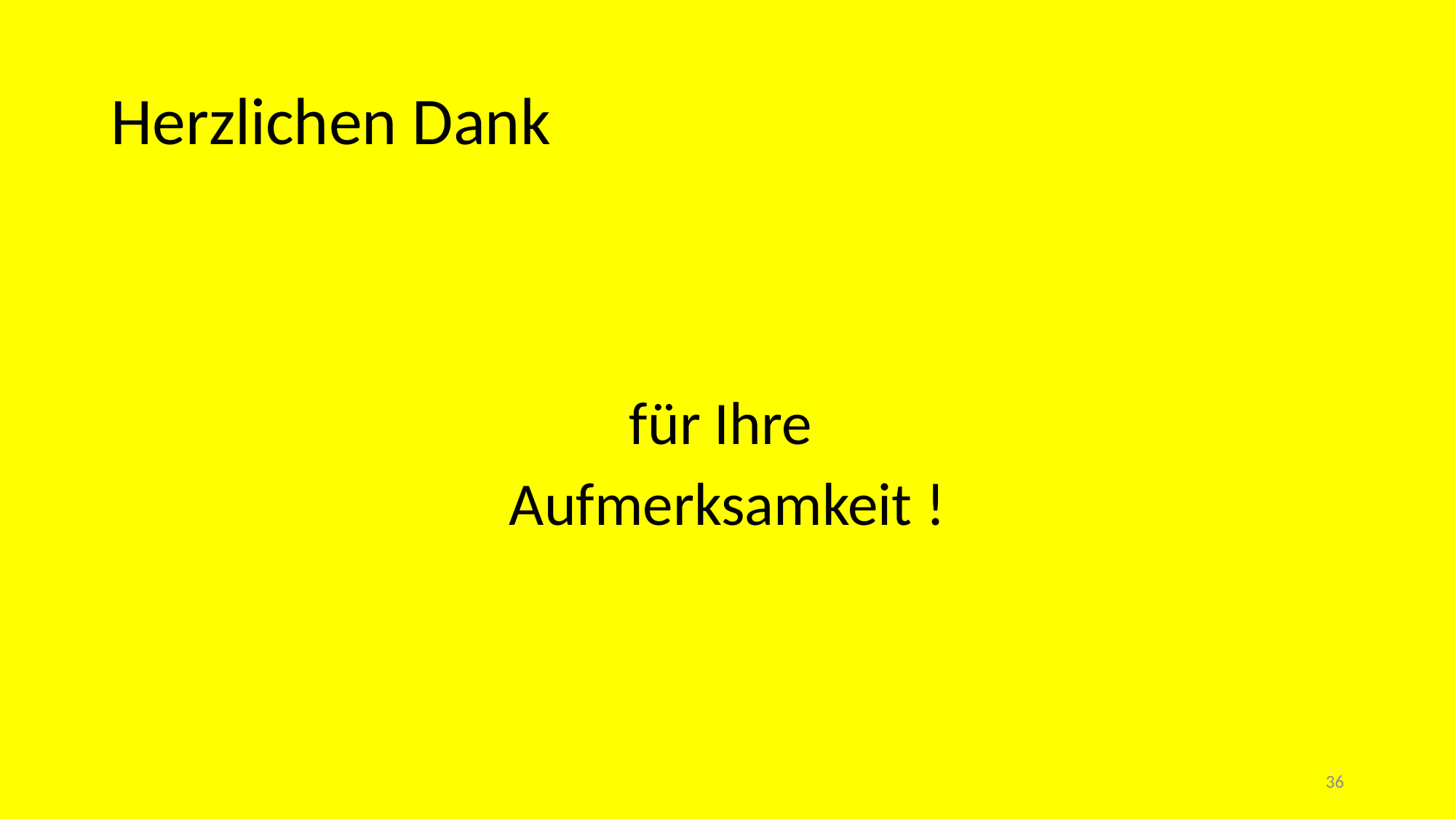

# Herzlichen Dank

für Ihre
Aufmerksamkeit !
36